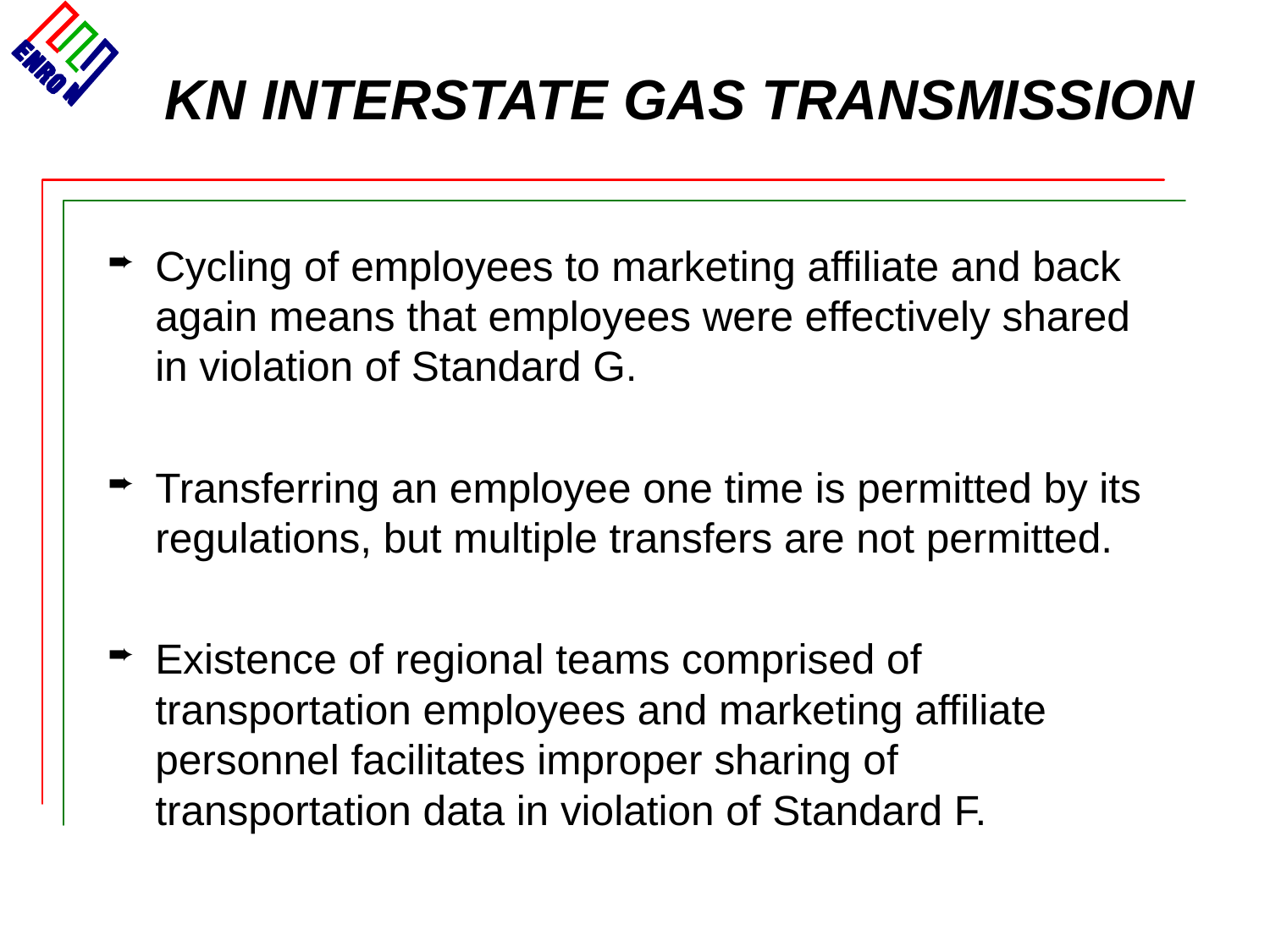

# KN INTERSTATE GAS TRANSMISSION
Cycling of employees to marketing affiliate and back again means that employees were effectively shared in violation of Standard G.

Transferring an employee one time is permitted by its regulations, but multiple transfers are not permitted.

Existence of regional teams comprised of transportation employees and marketing affiliate personnel facilitates improper sharing of transportation data in violation of Standard F.